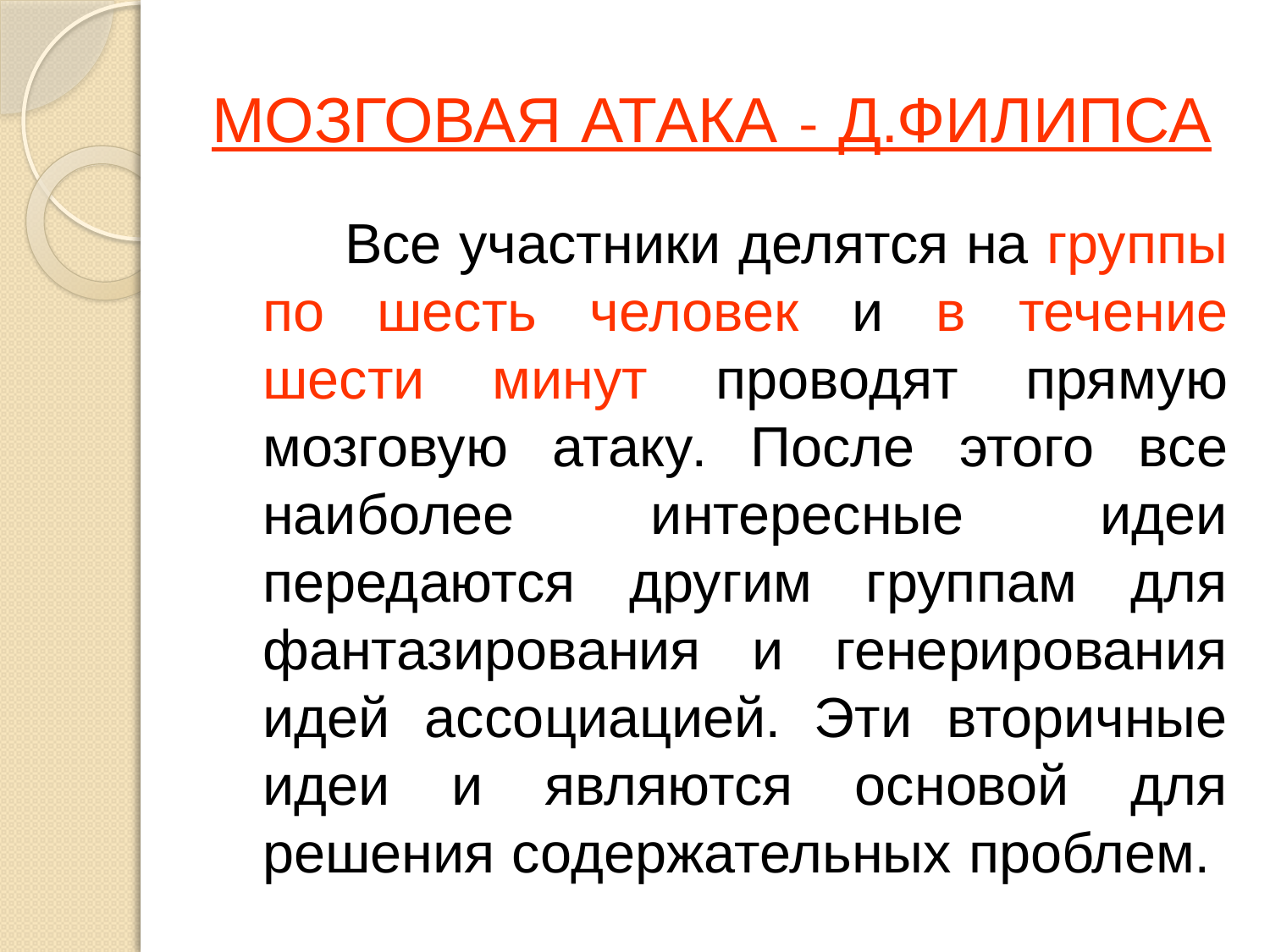

# МОЗГОВАЯ АТАКА - Д.ФИЛИПСА
       Все участники делятся на группы по шесть человек и в течение шести минут проводят прямую мозговую атаку. После этого все наиболее интересные идеи передаются другим группам для фантазирования и генерирования идей ассоциацией. Эти вторичные идеи и являются основой для решения содержательных проблем.